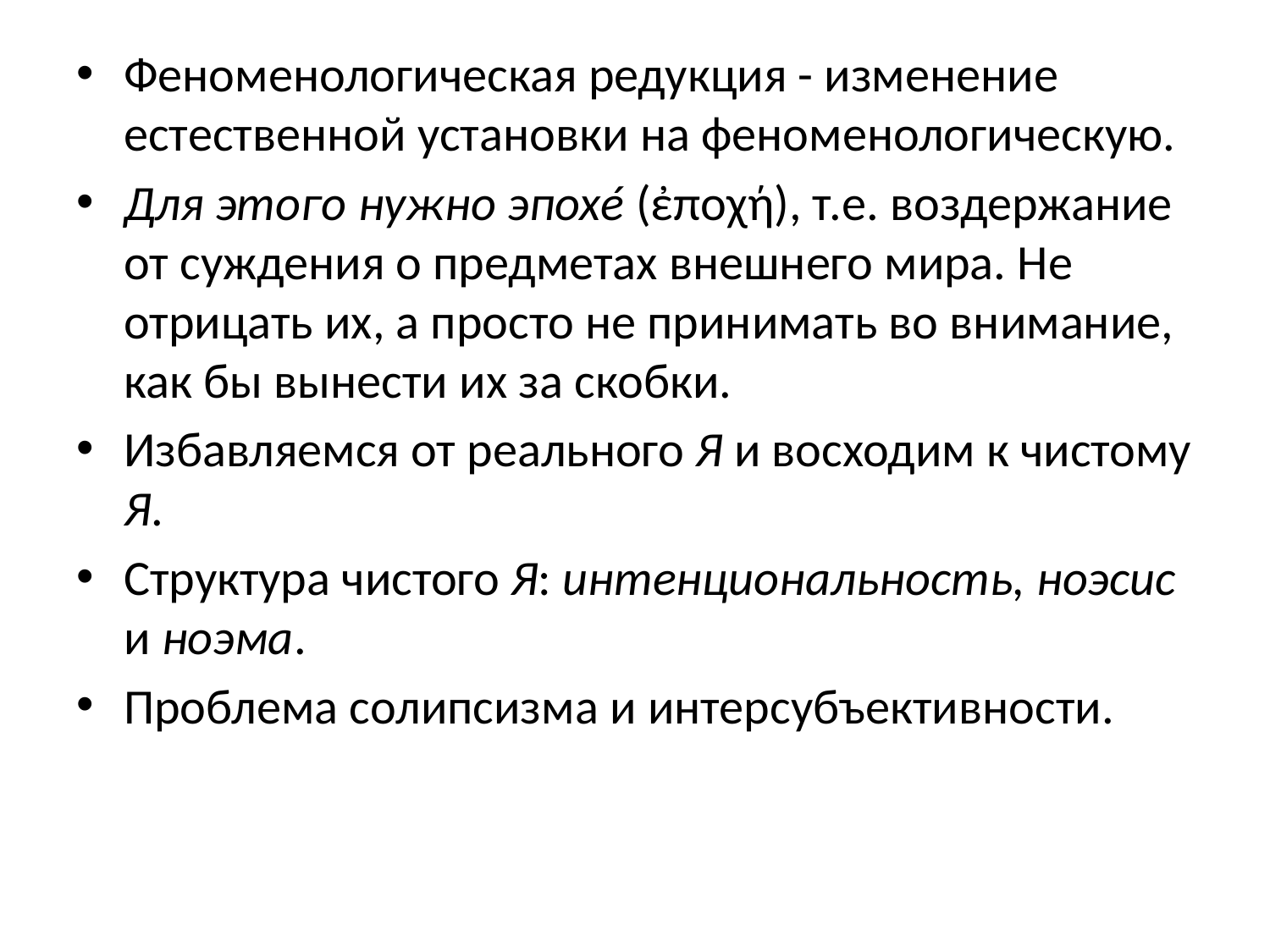

Феноменологическая редукция - изменение естественной установки на феноменологическую.
Для этого нужно эпохé (ἐποχή), т.е. воздержание от суждения о предметах внешнего мира. Не отрицать их, а просто не принимать во внимание, как бы вынести их за скобки.
Избавляемся от реального Я и восходим к чистому Я.
Структура чистого Я: интенциональность, ноэсис и ноэма.
Проблема солипсизма и интерсубъективности.